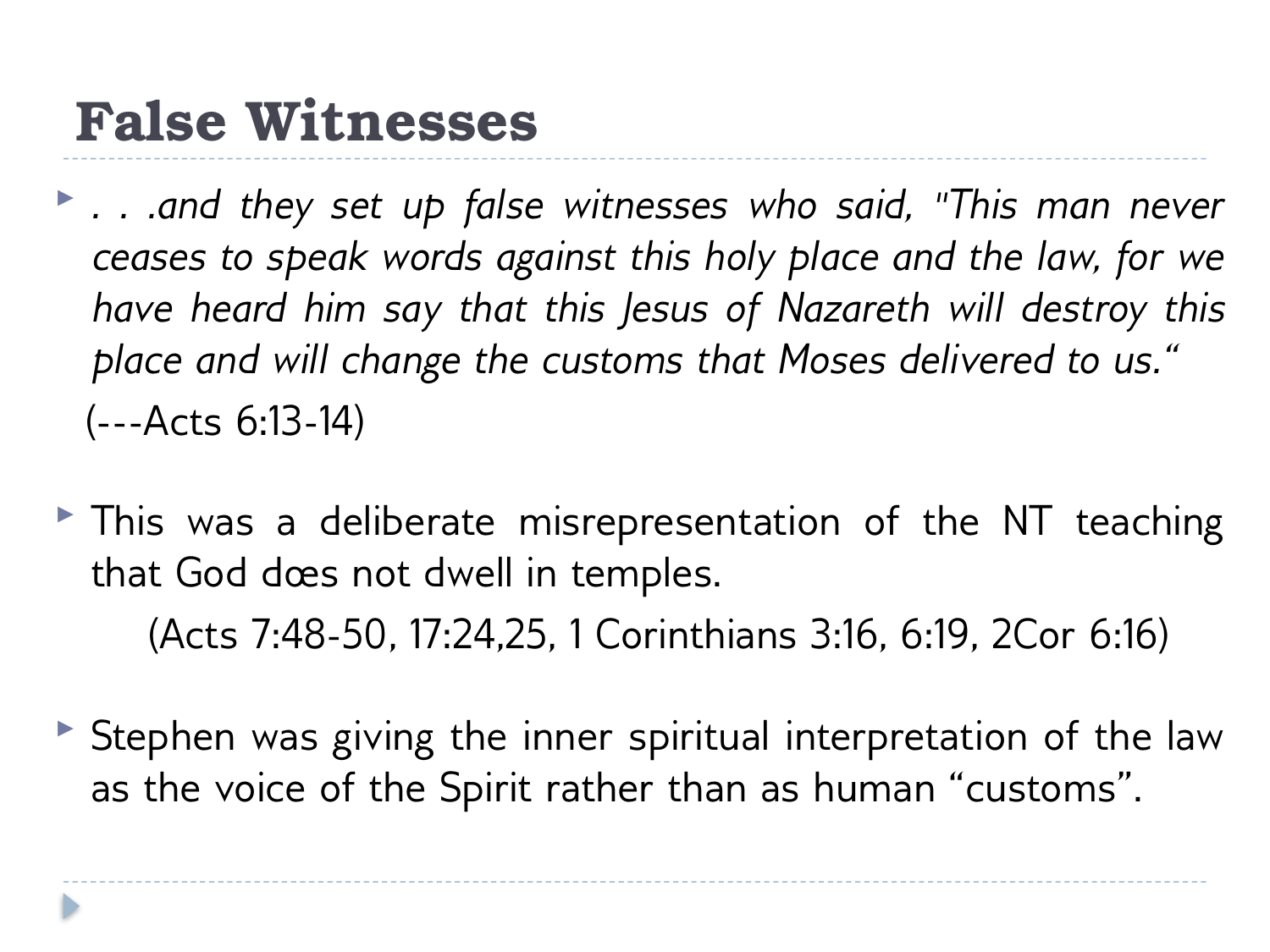

# False Witnesses
. . .and they set up false witnesses who said, "This man never ceases to speak words against this holy place and the law, for we have heard him say that this Jesus of Nazareth will destroy this place and will change the customs that Moses delivered to us.“
(---Acts 6:13-14)

This was a deliberate misrepresentation of the NT teaching that God does not dwell in temples.
   (Acts 7:48-50, 17:24,25, 1 Corinthians 3:16, 6:19, 2Cor 6:16)

Stephen was giving the inner spiritual interpretation of the law as the voice of the Spirit rather than as human “customs”.